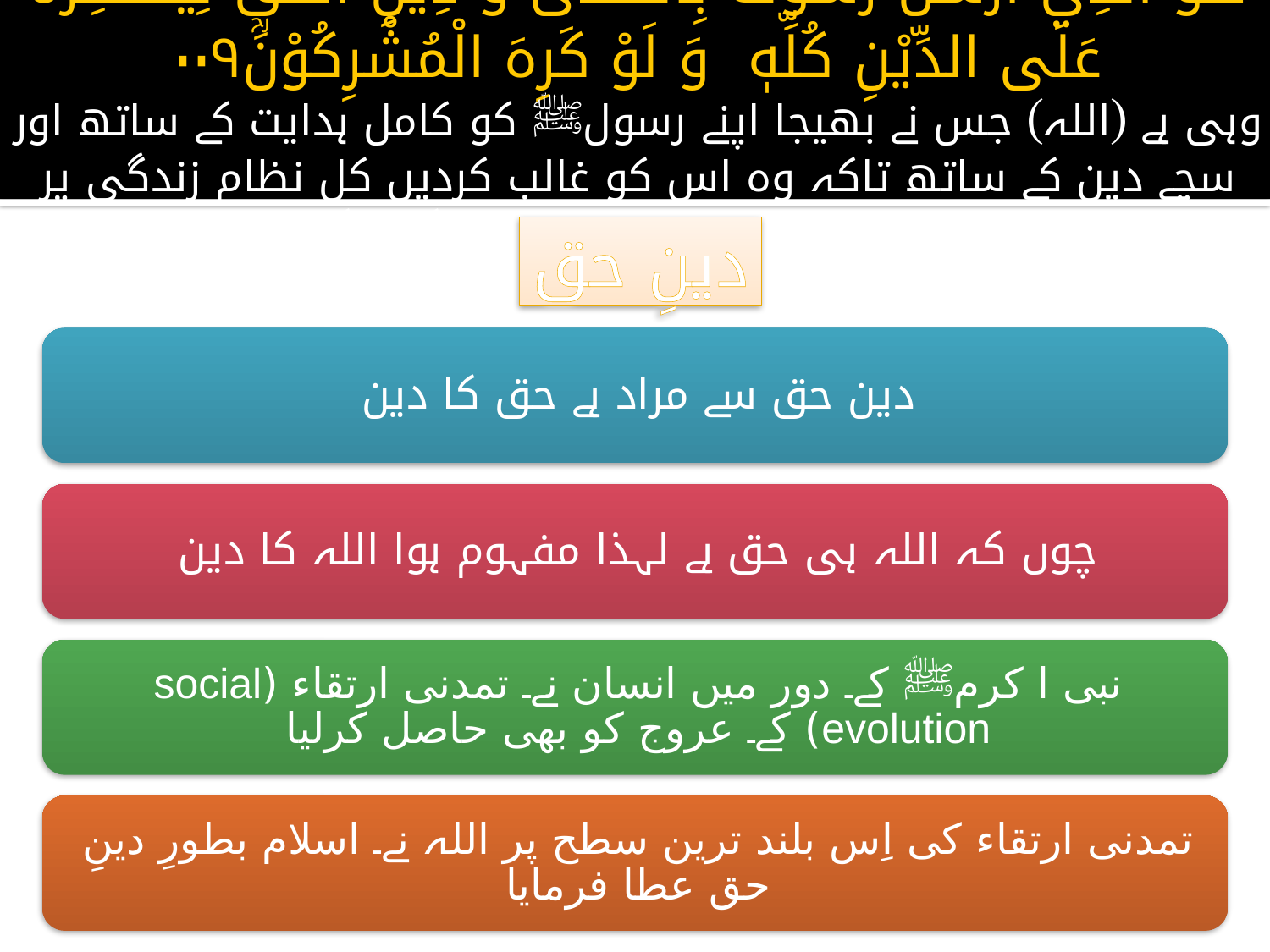

# هُوَ الَّذِيْۤ اَرْسَلَ رَسُوْلَهٗ بِالْهُدٰى وَ دِيْنِ الْحَقِّ لِيُظْهِرَهٗ عَلَى الدِّيْنِ كُلِّهٖ  وَ لَوْ كَرِهَ الْمُشْرِكُوْنَؒ۰۰۹ وہی ہے (اللہ) جس نے بھیجا اپنے رسولﷺ کو کامل ہدایت کے ساتھ اور سچے دین کے ساتھ تاکہ وہ اس کو غالب کردیں کل نظام زندگی پر اور چاہے مشرکین کو کتنا ہی ناگوار گزرے
دینِ حق
دین حق سے مراد ہے حق کا دین
چوں کہ اللہ ہی حق ہے لہذا مفہوم ہوا اللہ کا دین
نبی ا کرمﷺ کے دور میں انسان نے تمدنی ارتقاء (social evolution) کے عروج کو بھی حاصل کرلیا
تمدنی ارتقاء کی اِس بلند ترین سطح پر اللہ نے اسلام بطورِ دینِ حق عطا فرمایا